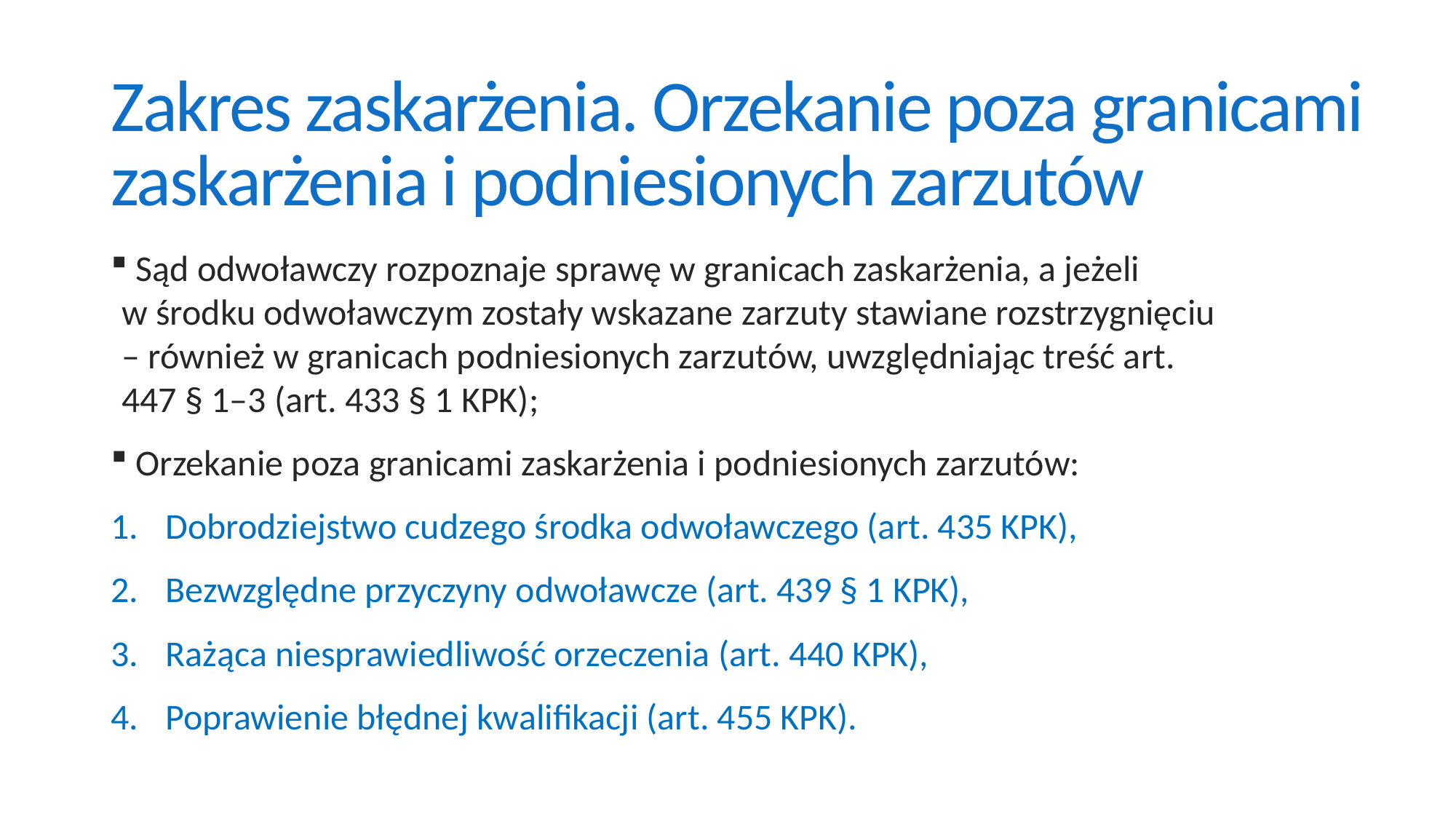

# Zakres zaskarżenia. Orzekanie poza granicami zaskarżenia i podniesionych zarzutów
 Sąd odwoławczy rozpoznaje sprawę w granicach zaskarżenia, a jeżeli        w środku odwoławczym zostały wskazane zarzuty stawiane rozstrzygnięciu – również w granicach podniesionych zarzutów, uwzględniając treść art. 447 § 1–3 (art. 433 § 1 KPK);
 Orzekanie poza granicami zaskarżenia i podniesionych zarzutów:
Dobrodziejstwo cudzego środka odwoławczego (art. 435 KPK),
Bezwzględne przyczyny odwoławcze (art. 439 § 1 KPK),
Rażąca niesprawiedliwość orzeczenia (art. 440 KPK),
Poprawienie błędnej kwalifikacji (art. 455 KPK).